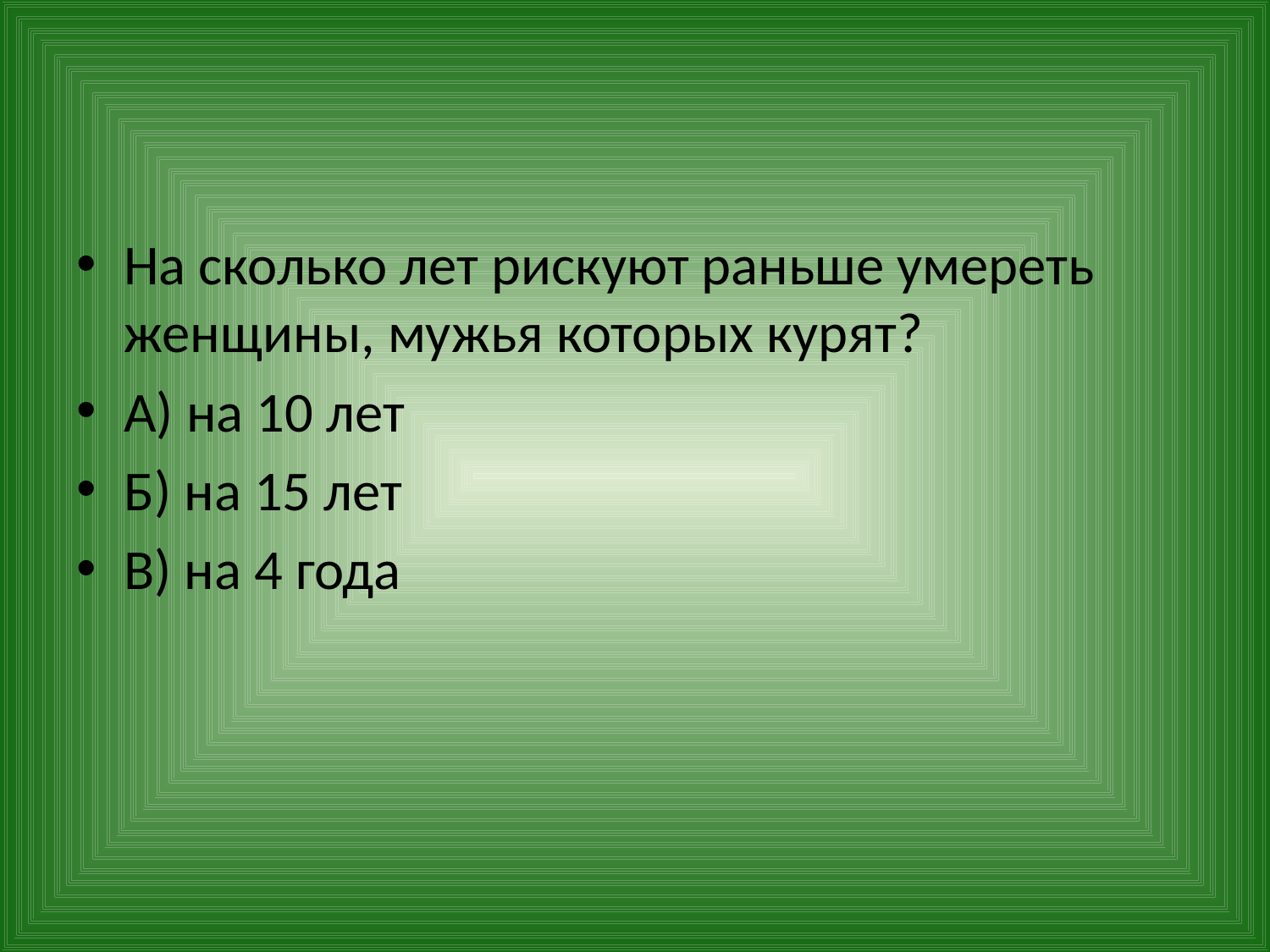

#
На сколько лет рискуют раньше умереть женщины, мужья которых курят?
А) на 10 лет
Б) на 15 лет
В) на 4 года